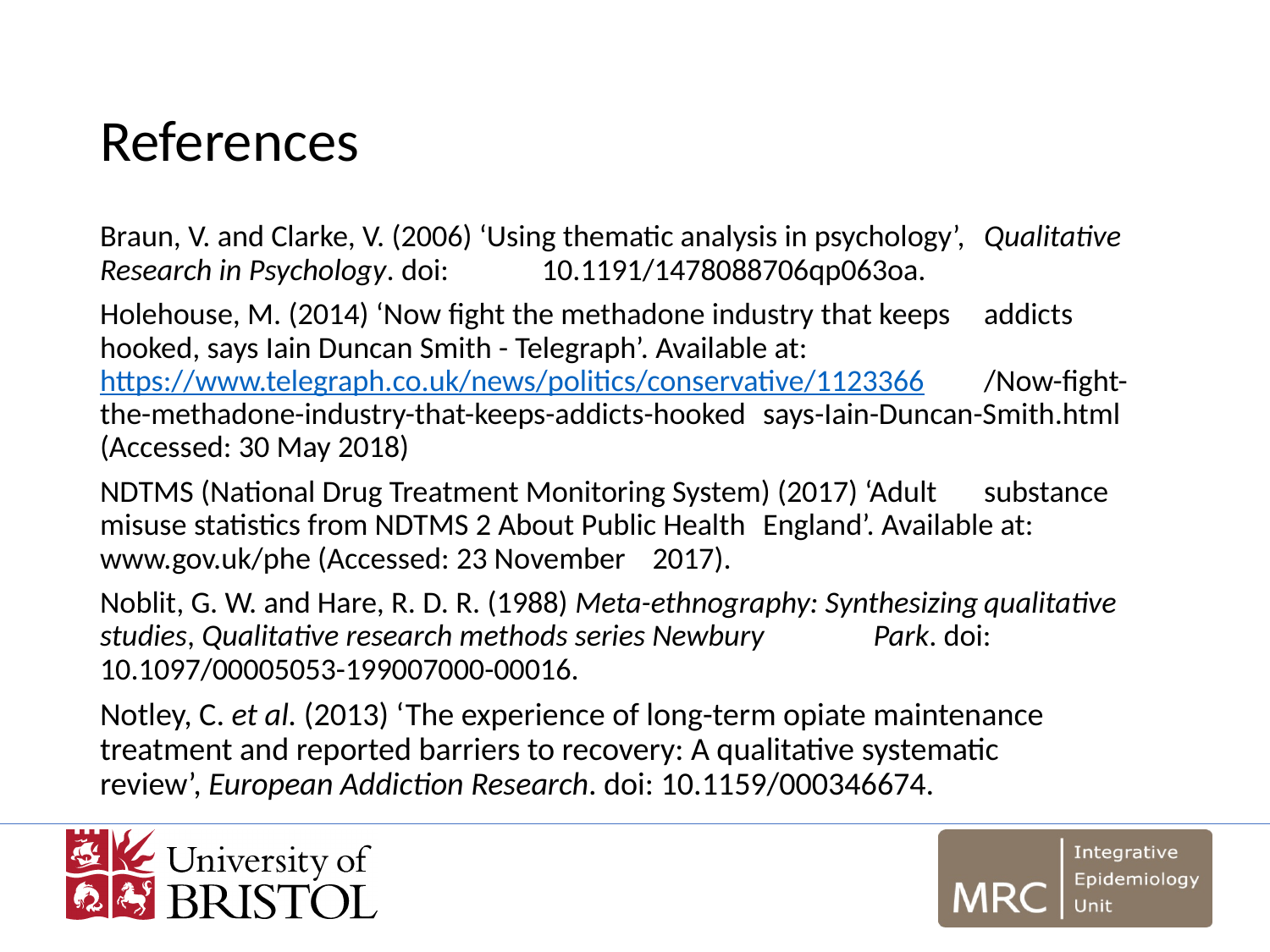

# References
Braun, V. and Clarke, V. (2006) ‘Using thematic analysis in psychology’,	Qualitative Research in Psychology. doi:	10.1191/1478088706qp063oa.
Holehouse, M. (2014) ‘Now fight the methadone industry that keeps	addicts hooked, says Iain Duncan Smith - Telegraph’. Available at:	https://www.telegraph.co.uk/news/politics/conservative/1123366	/Now-fight-the-methadone-industry-that-keeps-addicts-hooked	says-Iain-Duncan-Smith.html (Accessed: 30 May 2018)
NDTMS (National Drug Treatment Monitoring System) (2017) ‘Adult	substance misuse statistics from NDTMS 2 About Public Health	England’. Available at: www.gov.uk/phe (Accessed: 23 November	2017).
Noblit, G. W. and Hare, R. D. R. (1988) Meta-ethnography: Synthesizing	qualitative studies, Qualitative research methods series Newbury	Park. doi: 10.1097/00005053-199007000-00016.
Notley, C. et al. (2013) ‘The experience of long-term opiate maintenance	treatment and reported barriers to recovery: A qualitative systematic	review’, European Addiction Research. doi: 10.1159/000346674.